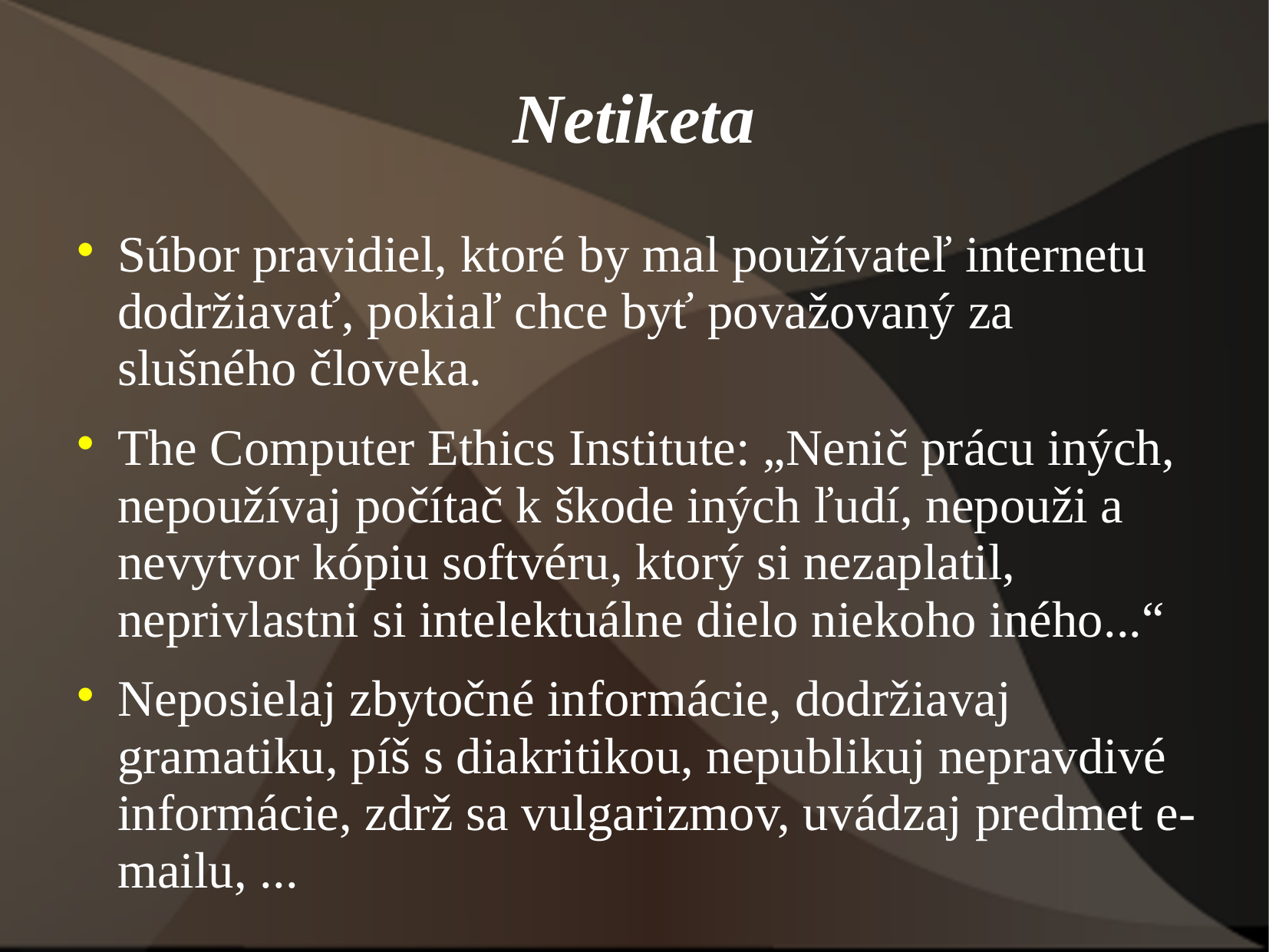

# Netiketa
Súbor pravidiel, ktoré by mal používateľ internetu dodržiavať, pokiaľ chce byť považovaný za slušného človeka.
The Computer Ethics Institute: „Nenič prácu iných, nepoužívaj počítač k škode iných ľudí, nepouži a nevytvor kópiu softvéru, ktorý si nezaplatil, neprivlastni si intelektuálne dielo niekoho iného...“
Neposielaj zbytočné informácie, dodržiavaj gramatiku, píš s diakritikou, nepublikuj nepravdivé informácie, zdrž sa vulgarizmov, uvádzaj predmet e-mailu, ...